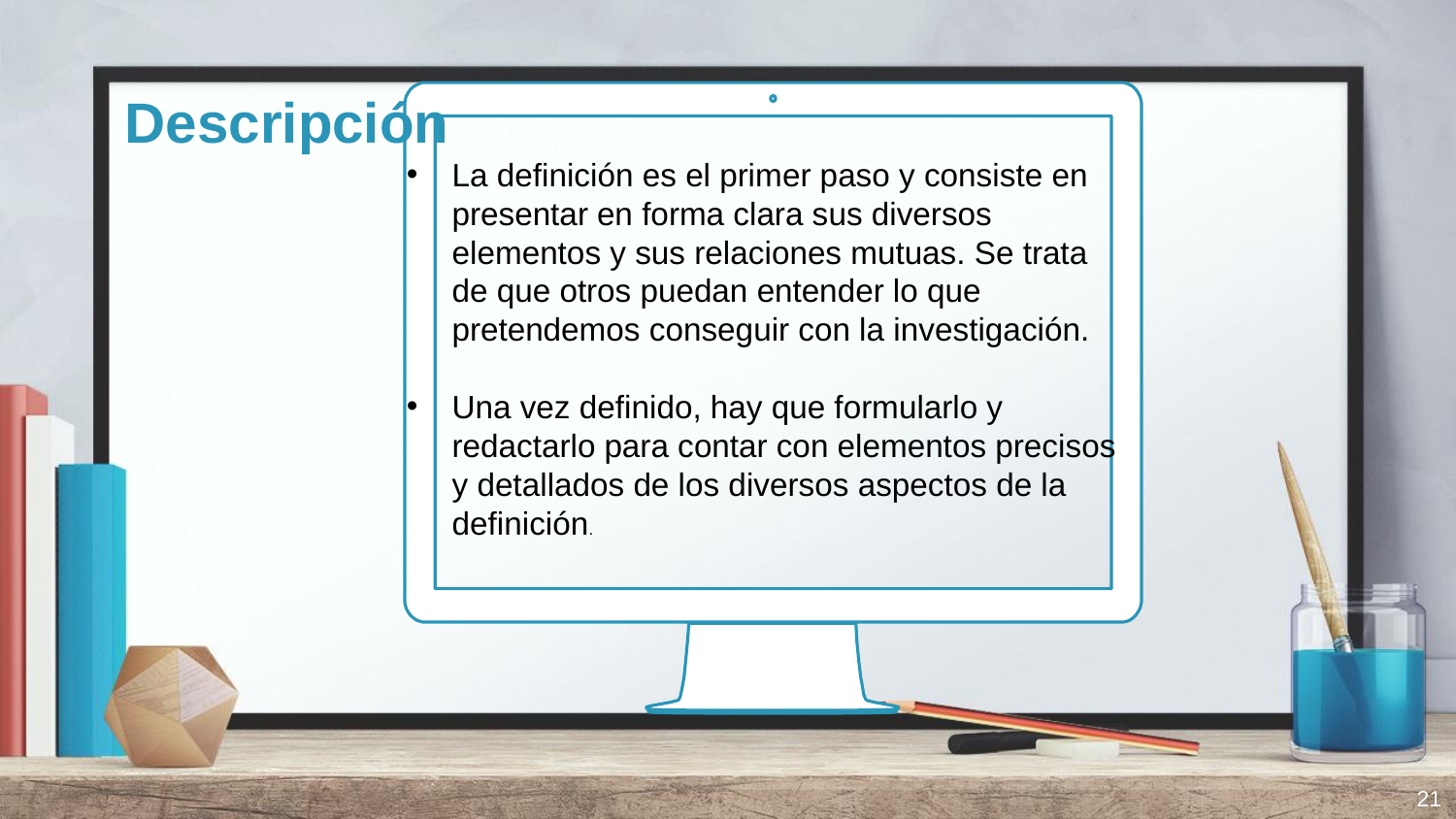

La definición es el primer paso y consiste en presentar en forma clara sus diversos elementos y sus relaciones mutuas. Se trata de que otros puedan entender lo que pretendemos conseguir con la investigación.

Una vez definido, hay que formularlo y redactarlo para contar con elementos precisos y detallados de los diversos aspectos de la definición.
Descripción

21